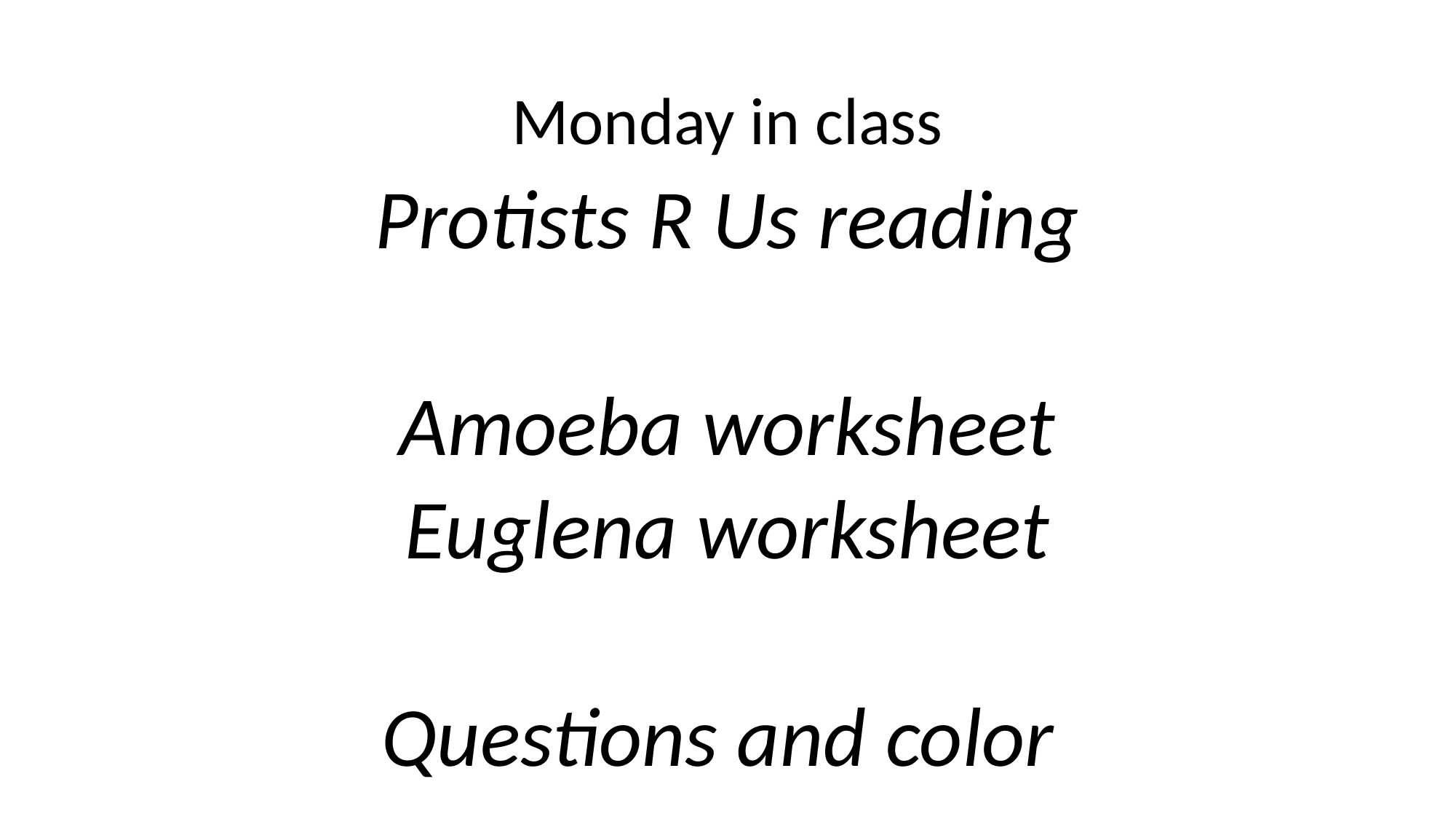

# Monday in class
Protists R Us reading

Amoeba worksheet
Euglena worksheet

Questions and color